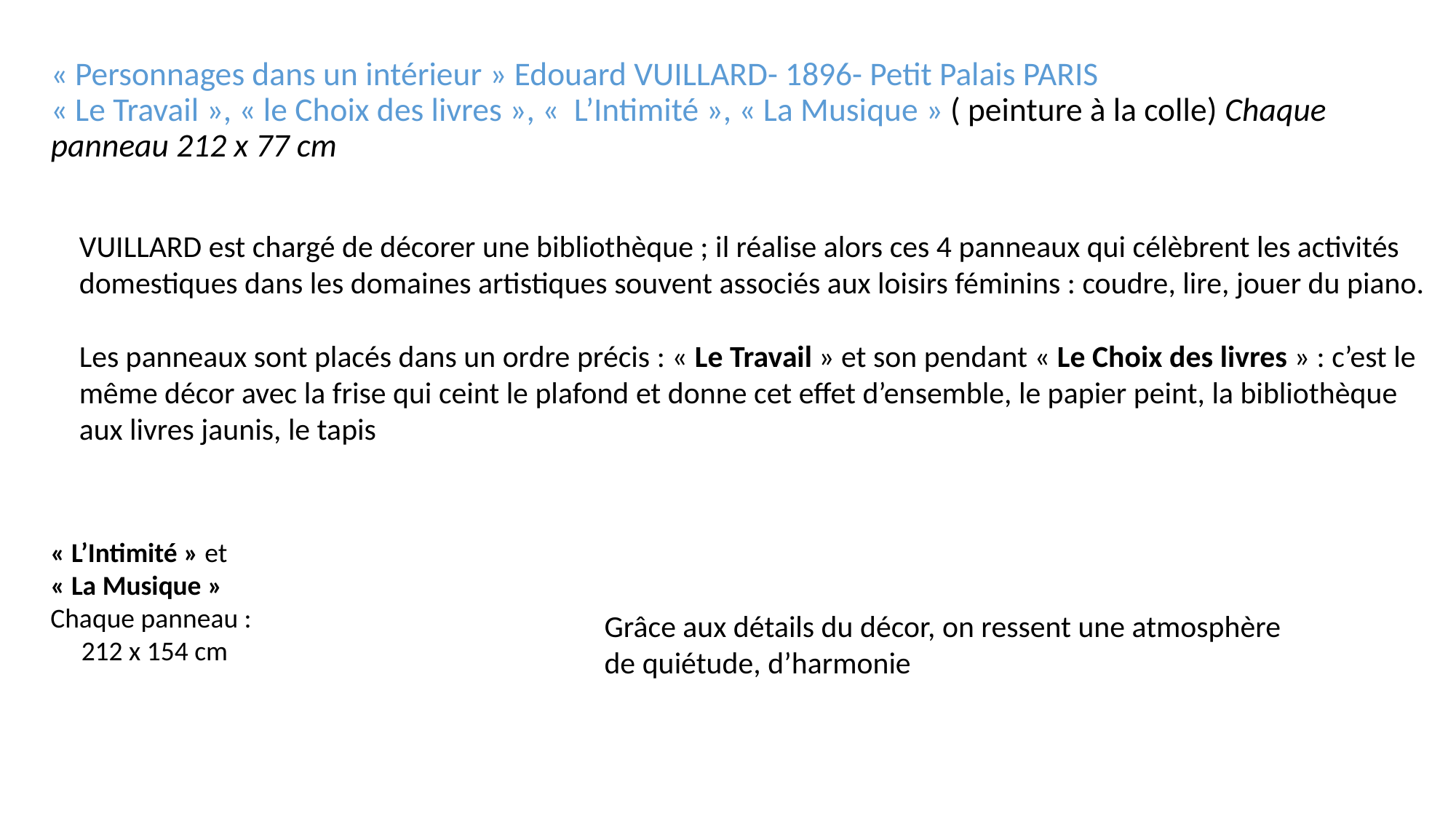

# « Personnages dans un intérieur » Edouard VUILLARD- 1896- Petit Palais PARIS « Le Travail », « le Choix des livres », «  L’Intimité », « La Musique » ( peinture à la colle) Chaque panneau 212 x 77 cm
VUILLARD est chargé de décorer une bibliothèque ; il réalise alors ces 4 panneaux qui célèbrent les activités domestiques dans les domaines artistiques souvent associés aux loisirs féminins : coudre, lire, jouer du piano.
Les panneaux sont placés dans un ordre précis : « Le Travail » et son pendant « Le Choix des livres » : c’est le même décor avec la frise qui ceint le plafond et donne cet effet d’ensemble, le papier peint, la bibliothèque aux livres jaunis, le tapis
« L’Intimité » et
« La Musique »
Chaque panneau :
     212 x 154 cm
Grâce aux détails du décor, on ressent une atmosphère de quiétude, d’harmonie